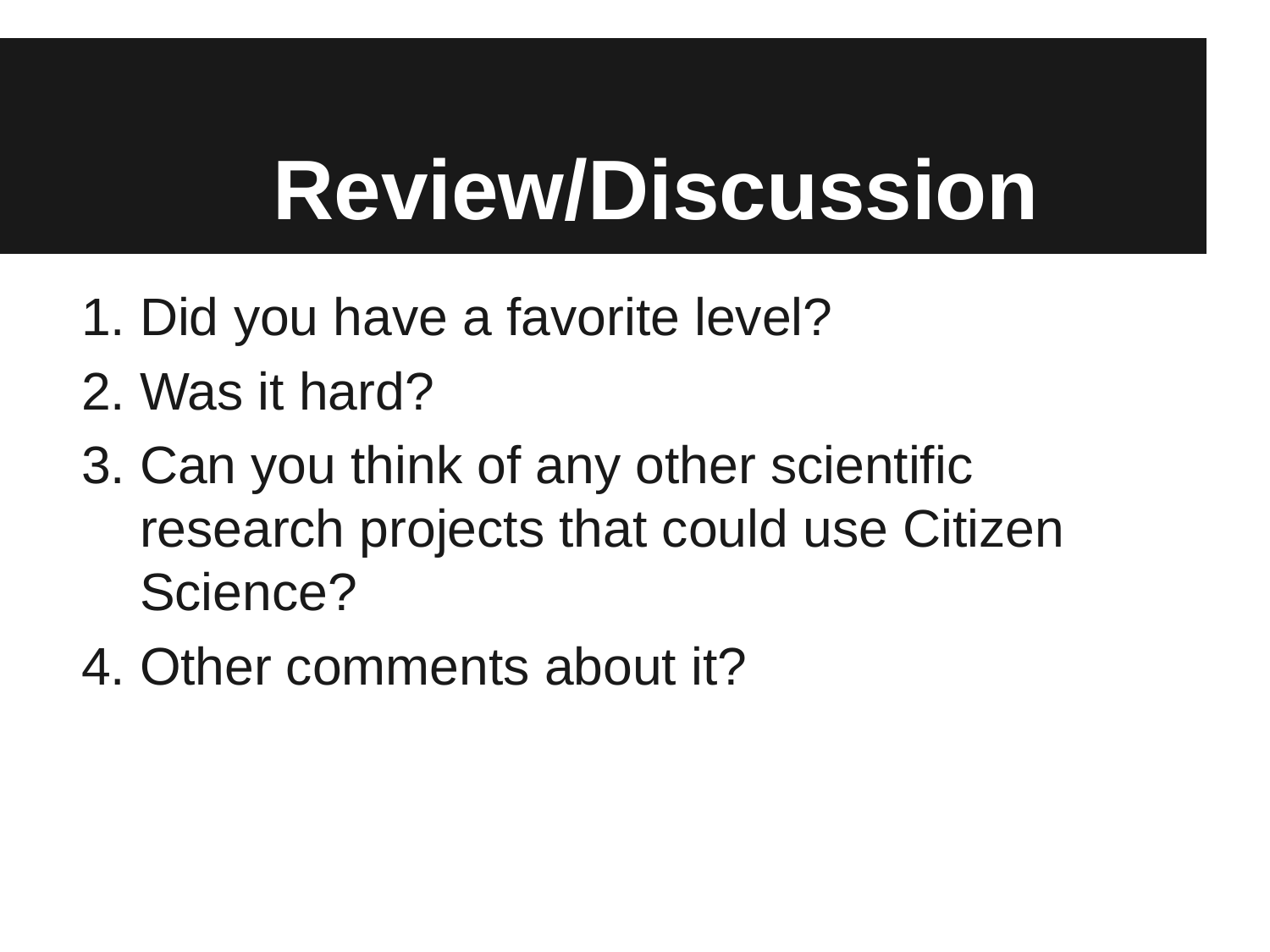

# Review/Discussion
Did you have a favorite level?
Was it hard?
Can you think of any other scientific research projects that could use Citizen Science?
Other comments about it?